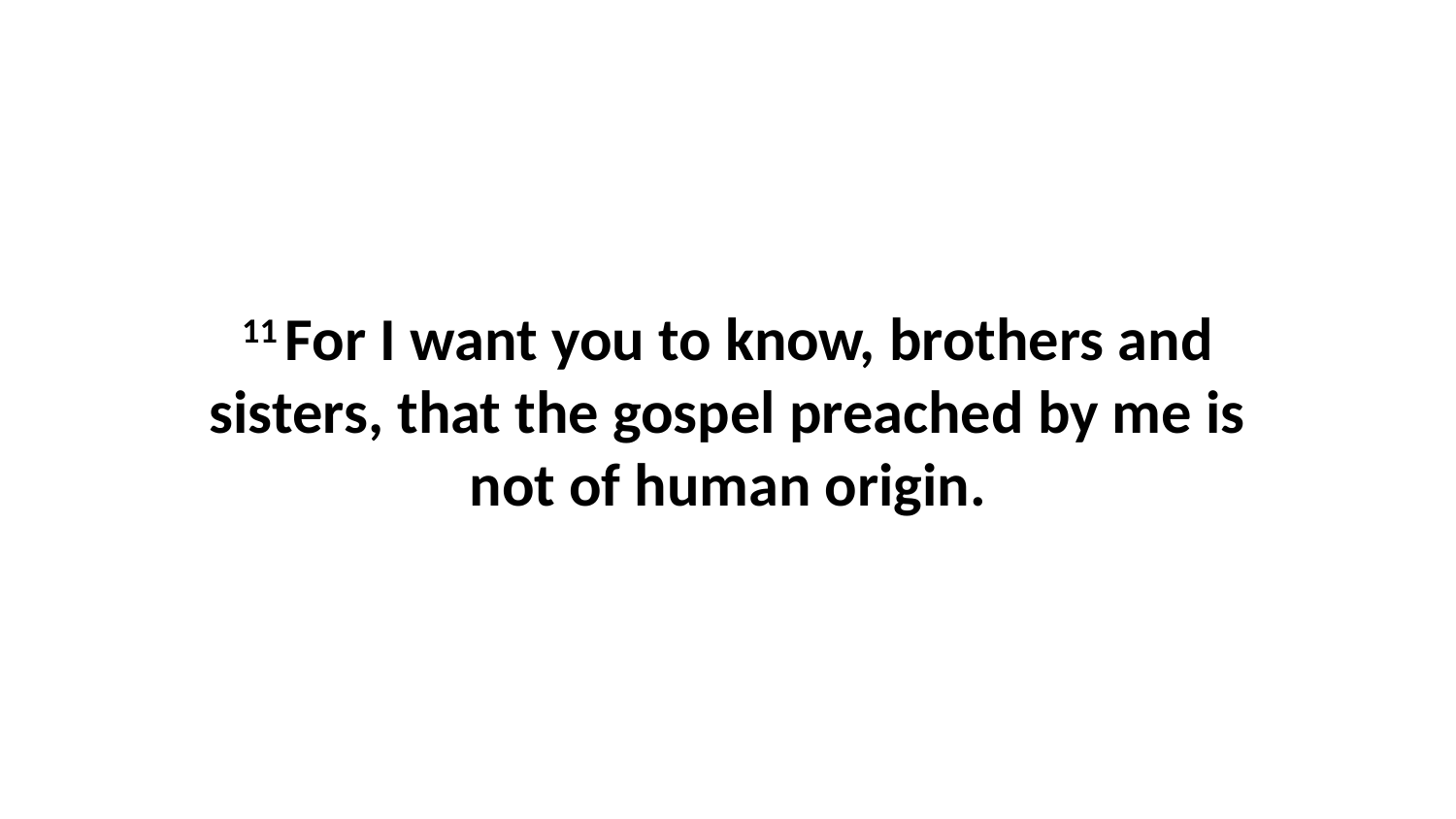

11 For I want you to know, brothers and sisters, that the gospel preached by me is not of human origin.